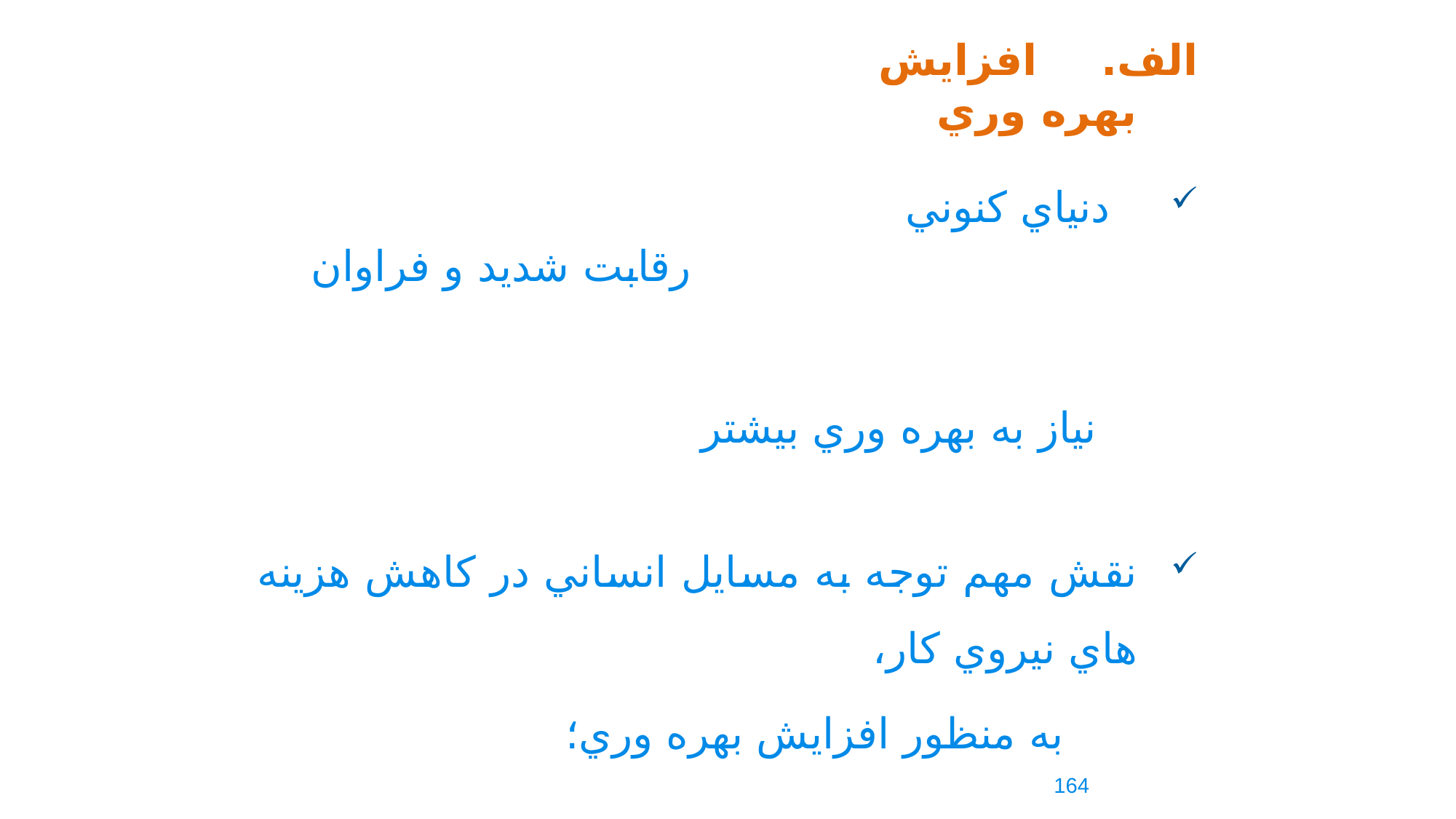

الف. افزايش بهره وري

  دنياي کنوني
                                     رقابت شديد و فراوان
                                                                         نياز به بهره وري بيشتر

نقش مهم توجه به مسايل انساني در کاهش هزينه هاي نيروي کار،
          به منظور افزايش بهره وري؛
164